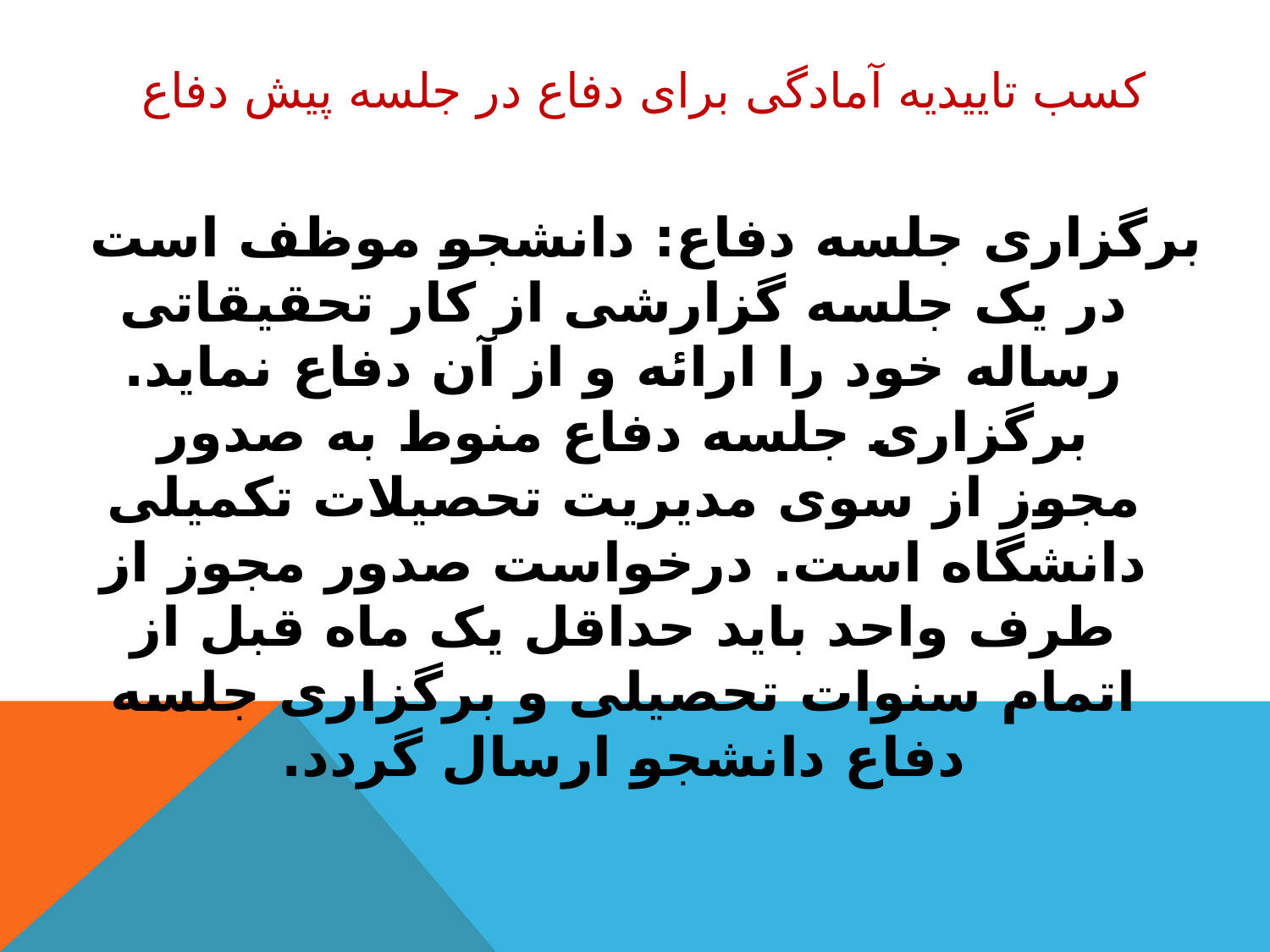

# کسب تاییدیه آمادگی برای دفاع در جلسه پیش دفاع
برگزاری جلسه دفاع: دانشجو موظف است در یک جلسه گزارشی از کار تحقیقاتی رساله خود را ارائه و از آن دفاع نماید. برگزاری جلسه دفاع منوط به صدور مجوز از سوی مدیریت تحصیلات تکمیلی دانشگاه است. درخواست صدور مجوز از طرف واحد باید حداقل یک ماه قبل از اتمام سنوات تحصیلی و برگزاری جلسه دفاع دانشجو ارسال گردد.